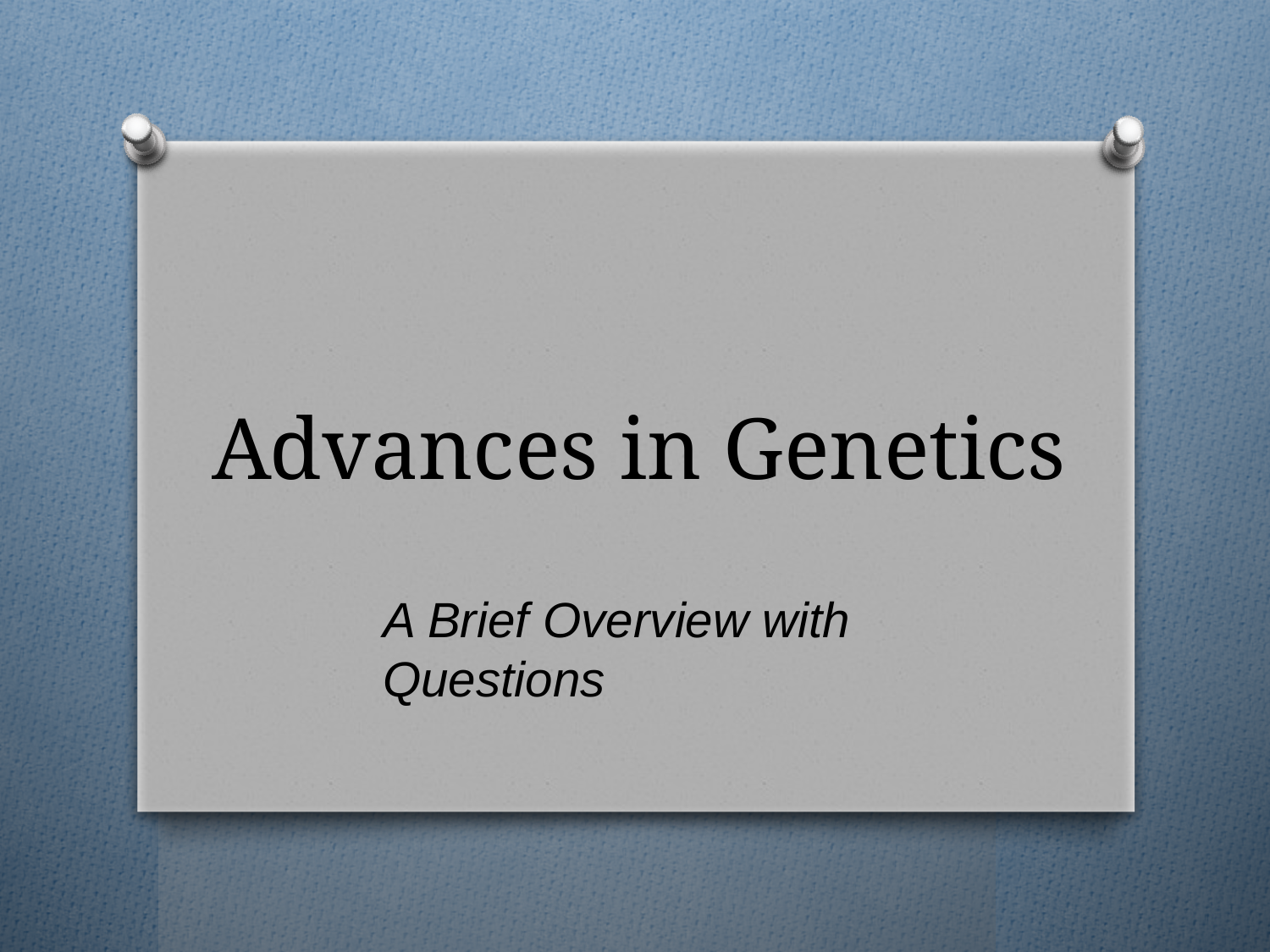

# Advances in Genetics
A Brief Overview with Questions